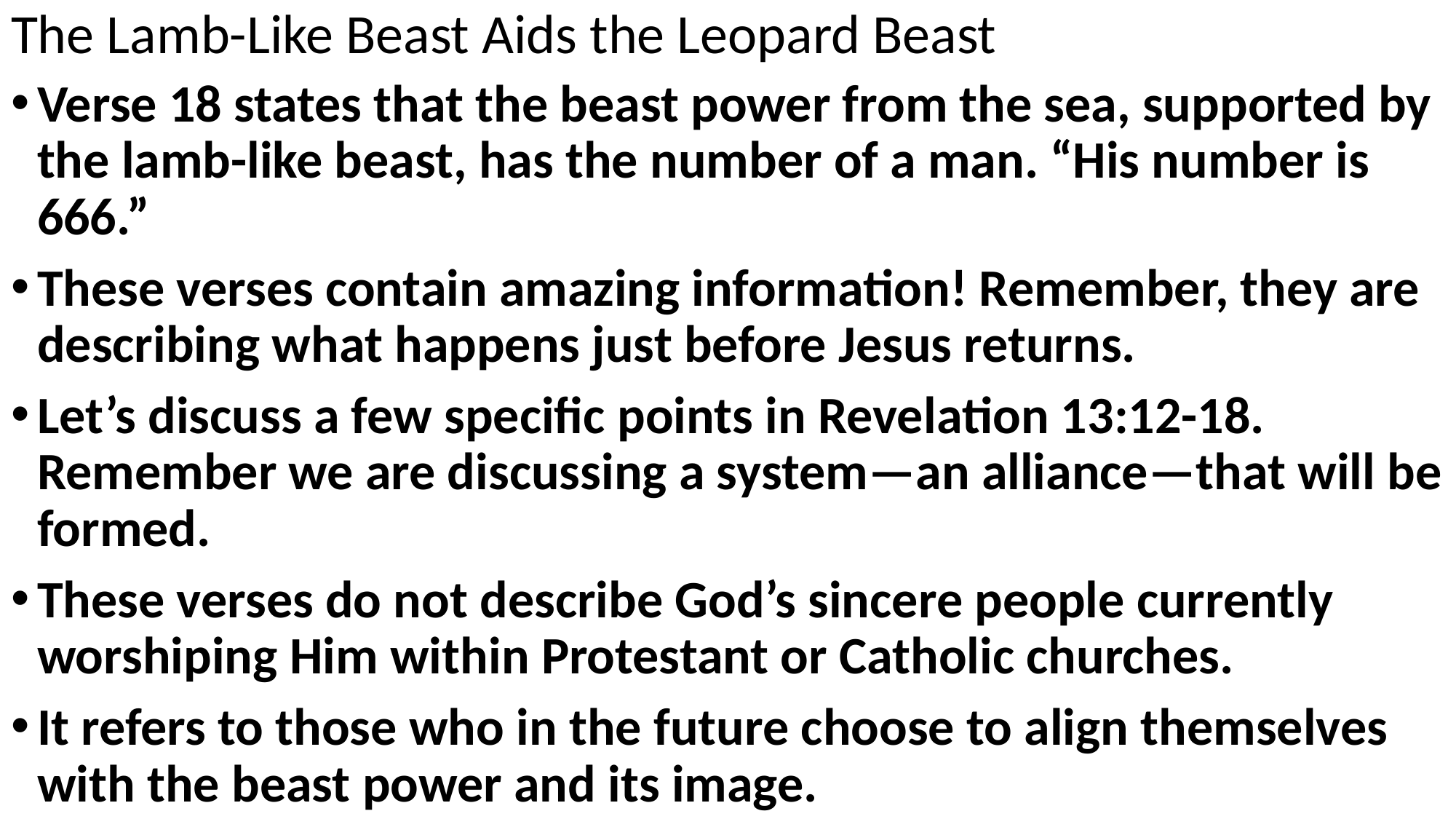

# The Lamb-Like Beast Aids the Leopard Beast
Verse 18 states that the beast power from the sea, supported by the lamb-like beast, has the number of a man. “His number is 666.”
These verses contain amazing information! Remember, they are describing what happens just before Jesus returns.
Let’s discuss a few specific points in Revelation 13:12-18. Remember we are discussing a system—an alliance—that will be formed.
These verses do not describe God’s sincere people currently worshiping Him within Protestant or Catholic churches.
It refers to those who in the future choose to align themselves with the beast power and its image.